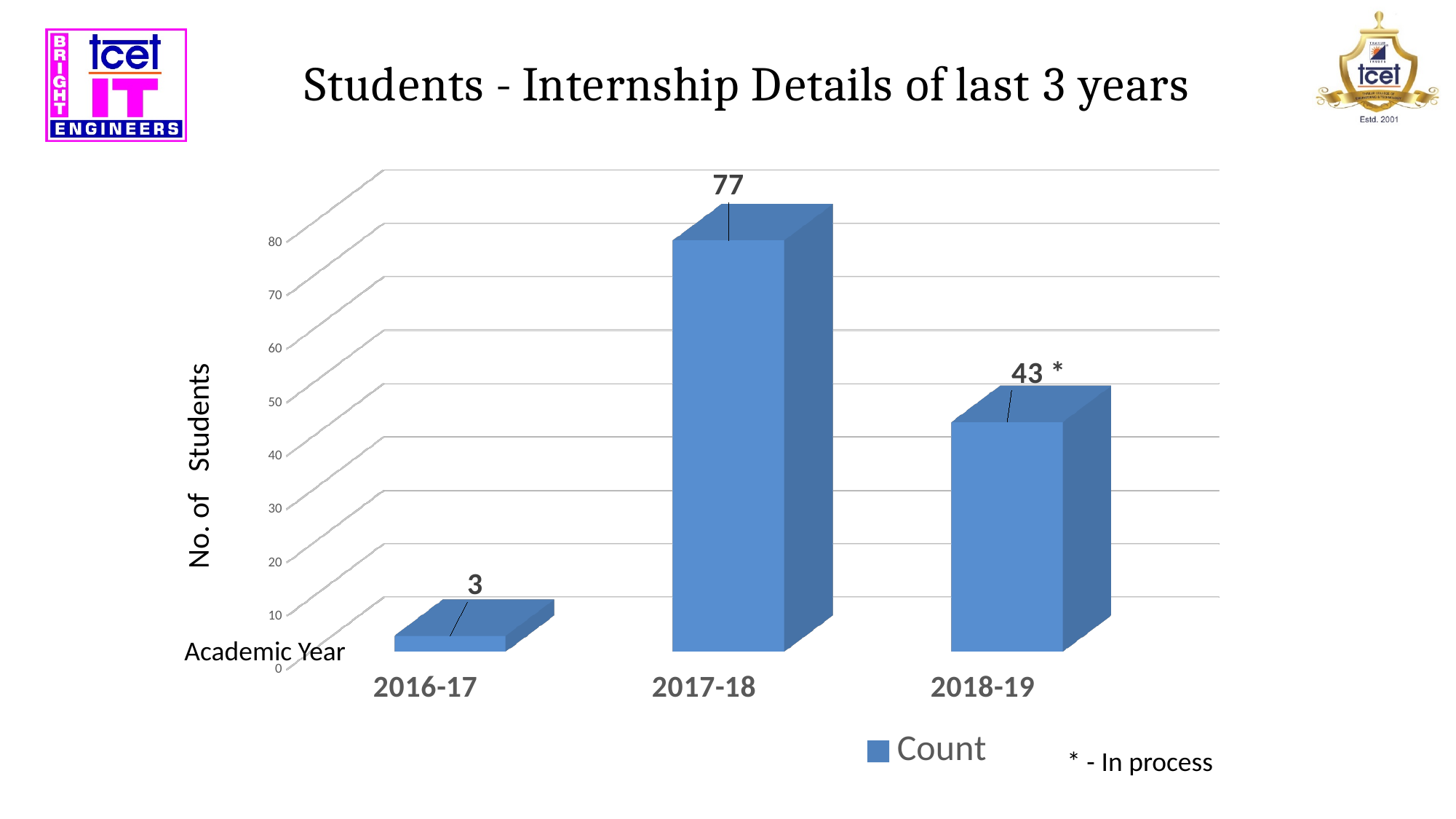

Students - Internship Details of last 3 years
#

[unsupported chart]

No. of   Students
Academic Year
* - In process